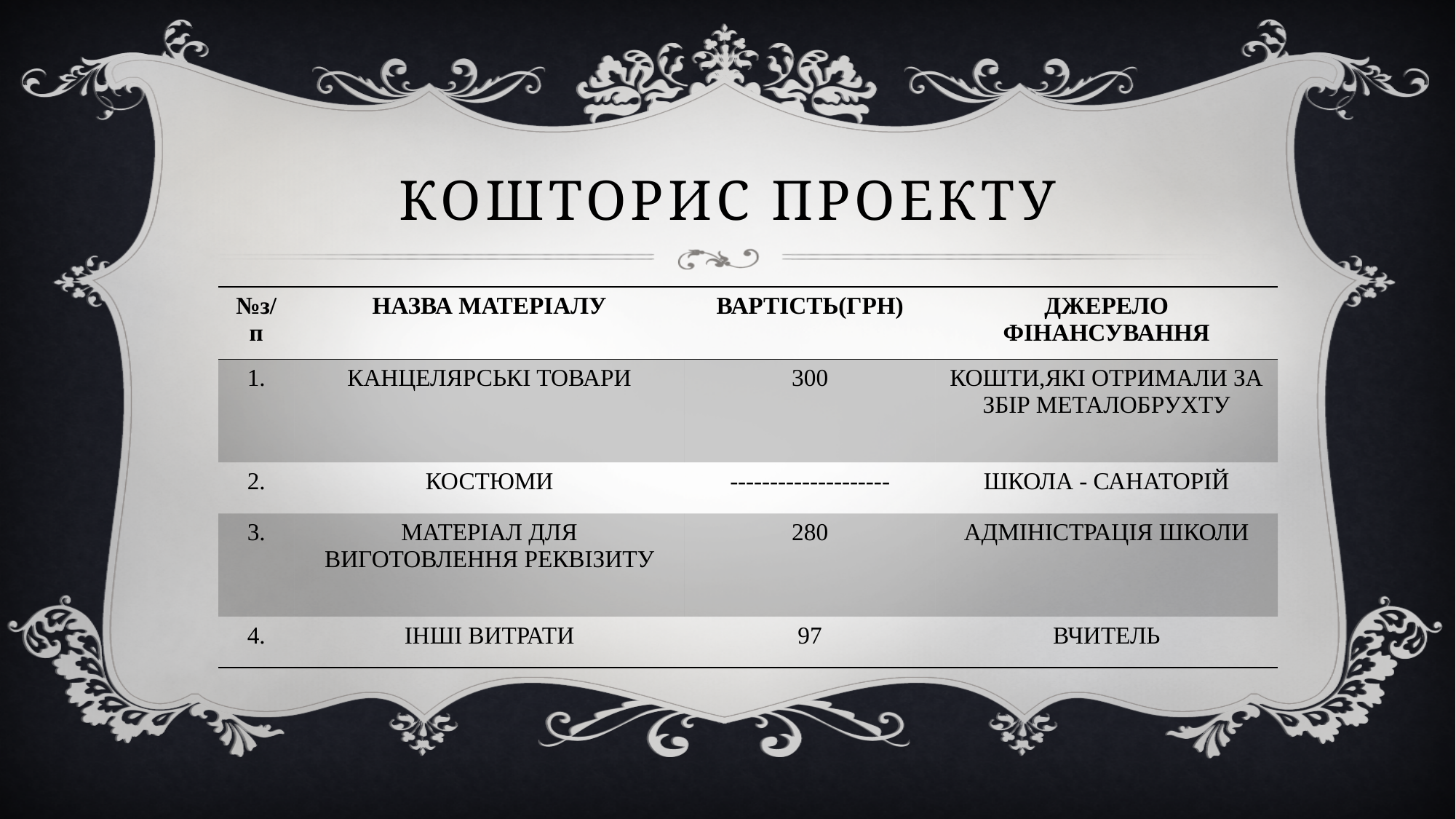

# Кошторис проекту
| №з/п | НАЗВА МАТЕРІАЛУ | ВАРТІСТЬ(ГРН) | ДЖЕРЕЛО ФІНАНСУВАННЯ |
| --- | --- | --- | --- |
| 1. | КАНЦЕЛЯРСЬКІ ТОВАРИ | 300 | КОШТИ,ЯКІ ОТРИМАЛИ ЗА ЗБІР МЕТАЛОБРУХТУ |
| 2. | КОСТЮМИ | -------------------- | ШКОЛА - САНАТОРІЙ |
| 3. | МАТЕРІАЛ ДЛЯ ВИГОТОВЛЕННЯ РЕКВІЗИТУ | 280 | АДМІНІСТРАЦІЯ ШКОЛИ |
| 4. | ІНШІ ВИТРАТИ | 97 | ВЧИТЕЛЬ |